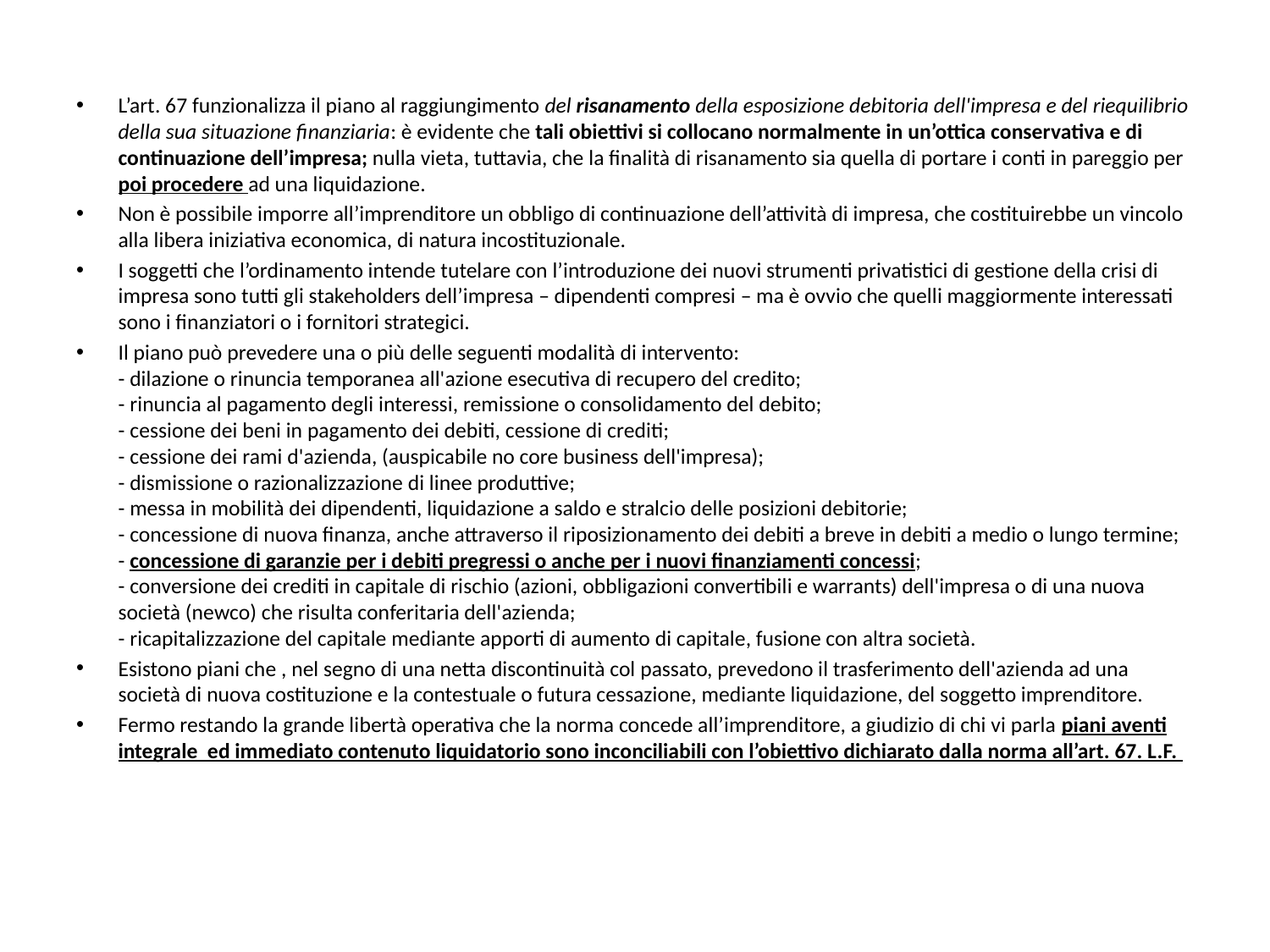

L’art. 67 funzionalizza il piano al raggiungimento del risanamento della esposizione debitoria dell'impresa e del riequilibrio della sua situazione finanziaria: è evidente che tali obiettivi si collocano normalmente in un’ottica conservativa e di continuazione dell’impresa; nulla vieta, tuttavia, che la finalità di risanamento sia quella di portare i conti in pareggio per poi procedere ad una liquidazione.
Non è possibile imporre all’imprenditore un obbligo di continuazione dell’attività di impresa, che costituirebbe un vincolo alla libera iniziativa economica, di natura incostituzionale.
I soggetti che l’ordinamento intende tutelare con l’introduzione dei nuovi strumenti privatistici di gestione della crisi di impresa sono tutti gli stakeholders dell’impresa – dipendenti compresi – ma è ovvio che quelli maggiormente interessati sono i finanziatori o i fornitori strategici.
Il piano può prevedere una o più delle seguenti modalità di intervento:
- dilazione o rinuncia temporanea all'azione esecutiva di recupero del credito;
- rinuncia al pagamento degli interessi, remissione o consolidamento del debito;
- cessione dei beni in pagamento dei debiti, cessione di crediti;
- cessione dei rami d'azienda, (auspicabile no core business dell'impresa);
- dismissione o razionalizzazione di linee produttive;
- messa in mobilità dei dipendenti, liquidazione a saldo e stralcio delle posizioni debitorie;
- concessione di nuova finanza, anche attraverso il riposizionamento dei debiti a breve in debiti a medio o lungo termine;
- concessione di garanzie per i debiti pregressi o anche per i nuovi finanziamenti concessi;
- conversione dei crediti in capitale di rischio (azioni, obbligazioni convertibili e warrants) dell'impresa o di una nuova società (newco) che risulta conferitaria dell'azienda;
- ricapitalizzazione del capitale mediante apporti di aumento di capitale, fusione con altra società.
Esistono piani che , nel segno di una netta discontinuità col passato, prevedono il trasferimento dell'azienda ad una società di nuova costituzione e la contestuale o futura cessazione, mediante liquidazione, del soggetto imprenditore.
Fermo restando la grande libertà operativa che la norma concede all’imprenditore, a giudizio di chi vi parla piani aventi integrale  ed immediato contenuto liquidatorio sono inconciliabili con l’obiettivo dichiarato dalla norma all’art. 67. L.F.